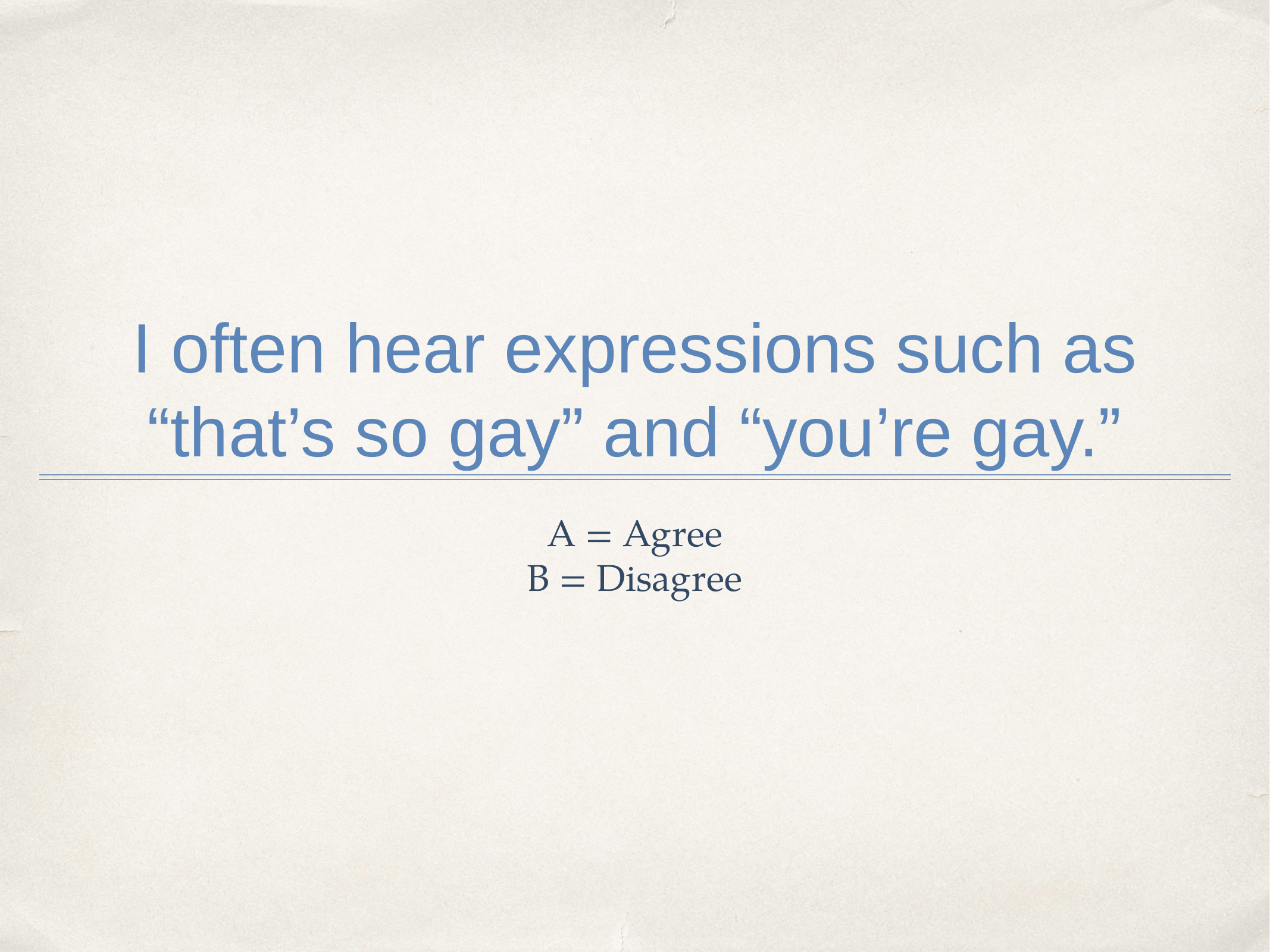

# I often hear expressions such as “that’s so gay” and “you’re gay.”
A = Agree
B = Disagree